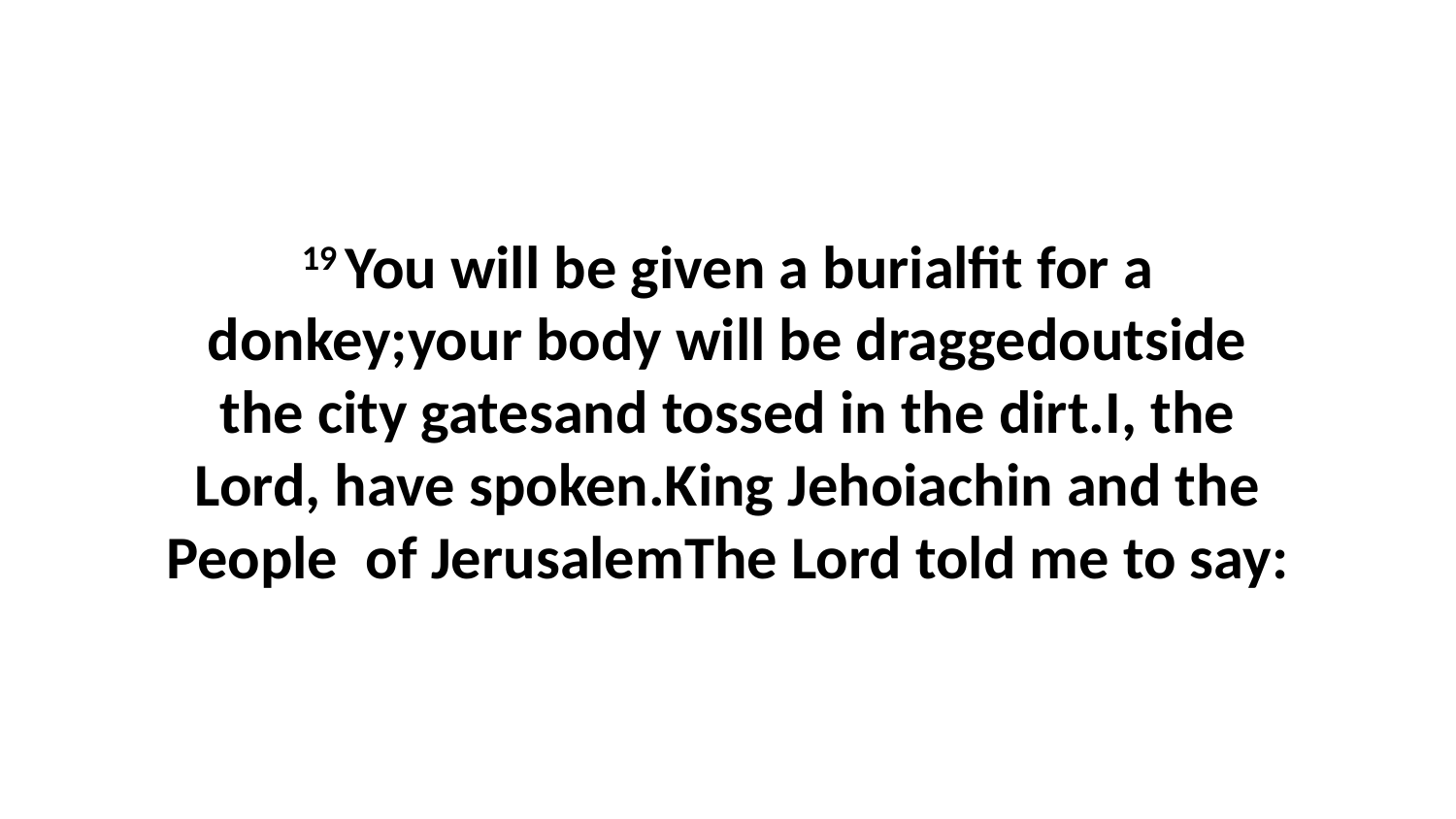

19 You will be given a burialfit for a donkey;your body will be draggedoutside the city gatesand tossed in the dirt.I, the Lord, have spoken.King Jehoiachin and the People  of JerusalemThe Lord told me to say: